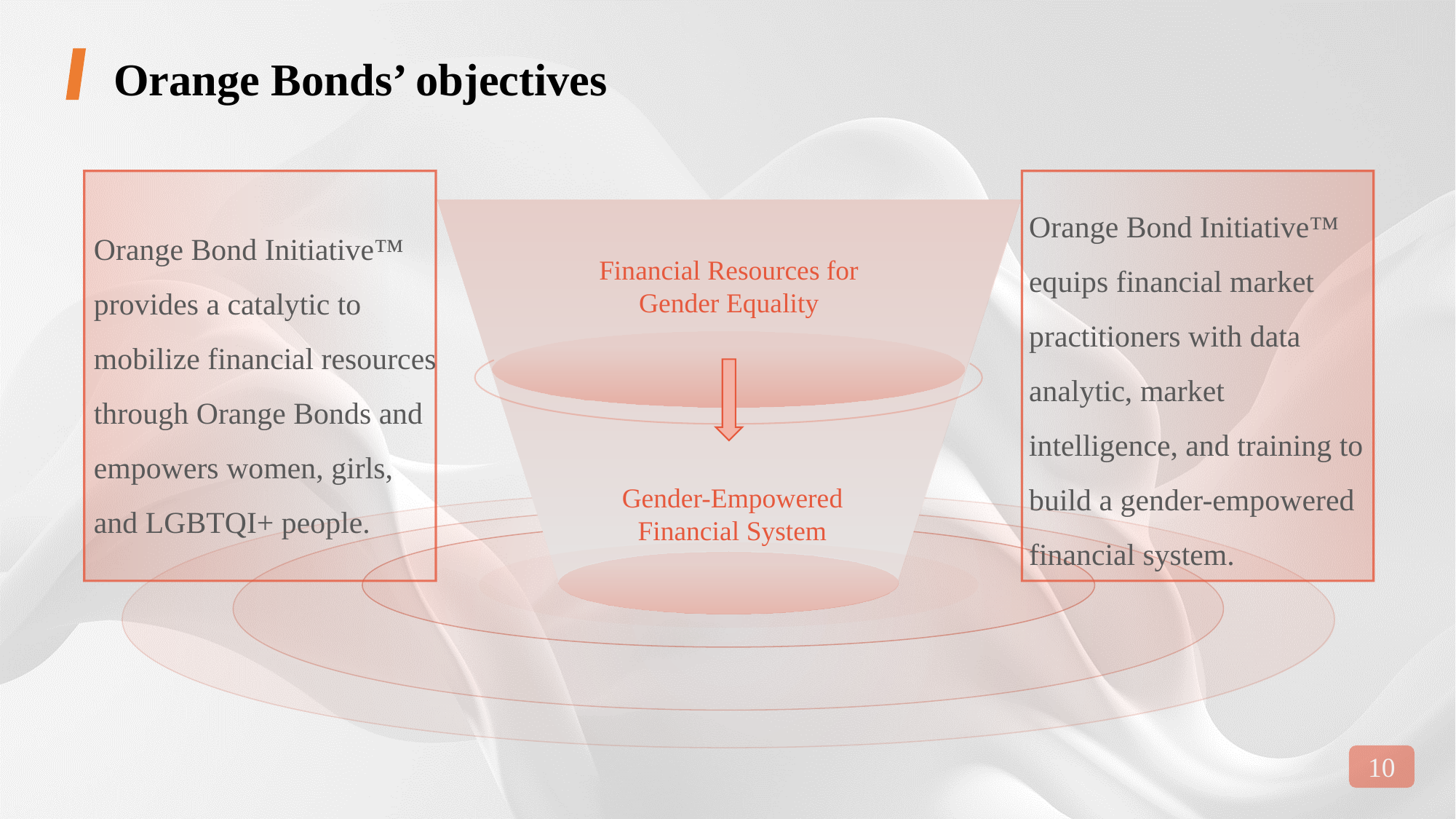

Orange Bonds’ objectives

Orange Bond Initiative™ provides a catalytic to mobilize financial resources through Orange Bonds and empowers women, girls, and LGBTQI+ people.

Orange Bond Initiative™ equips financial market practitioners with data analytic, market intelligence, and training to build a gender-empowered financial system.

Financial Resources for Gender Equality

Gender-Empowered Financial System

10